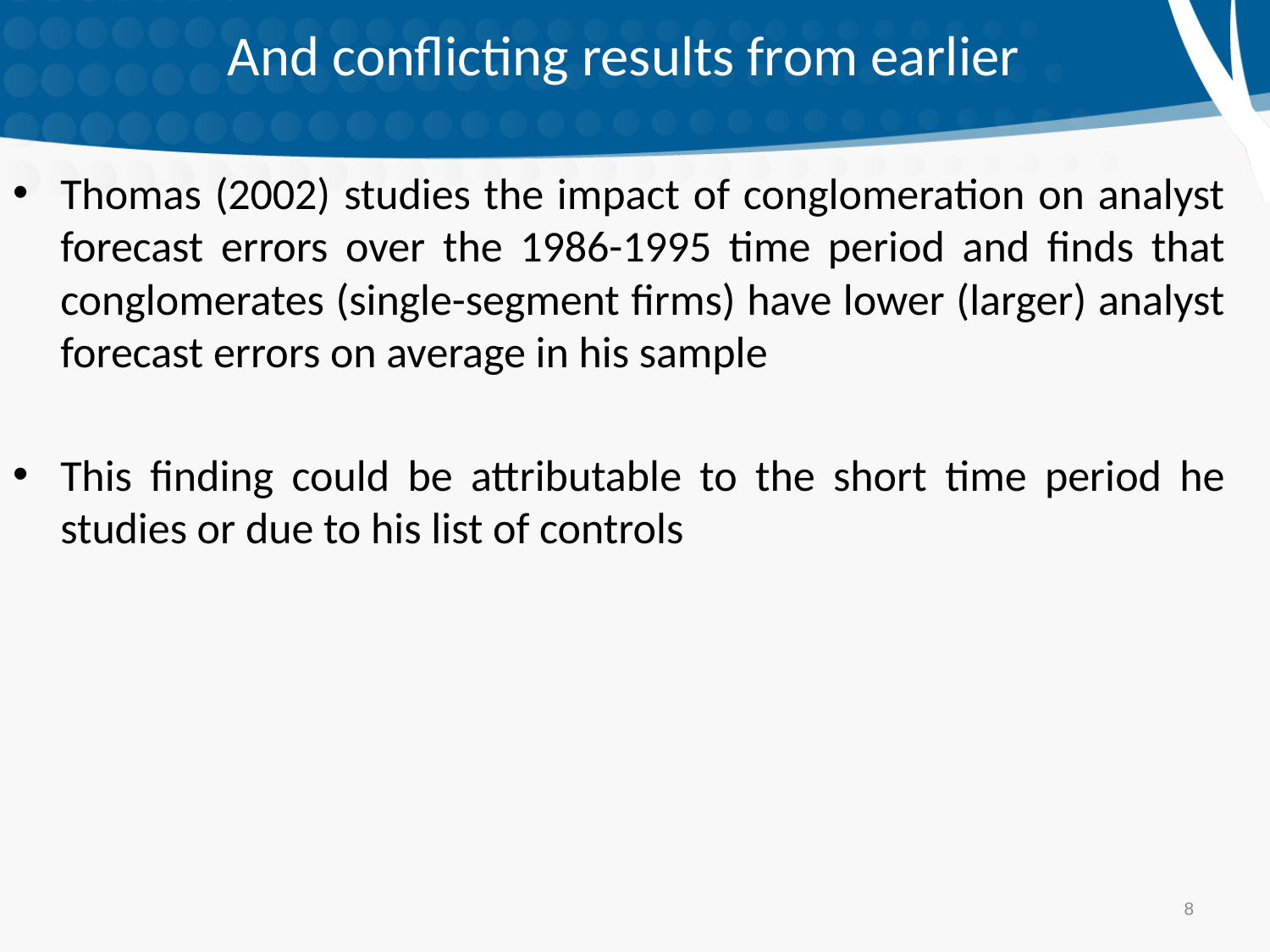

# And conflicting results from earlier
Thomas (2002) studies the impact of conglomeration on analyst forecast errors over the 1986-1995 time period and finds that conglomerates (single-segment firms) have lower (larger) analyst forecast errors on average in his sample

This finding could be attributable to the short time period he studies or due to his list of controls
8